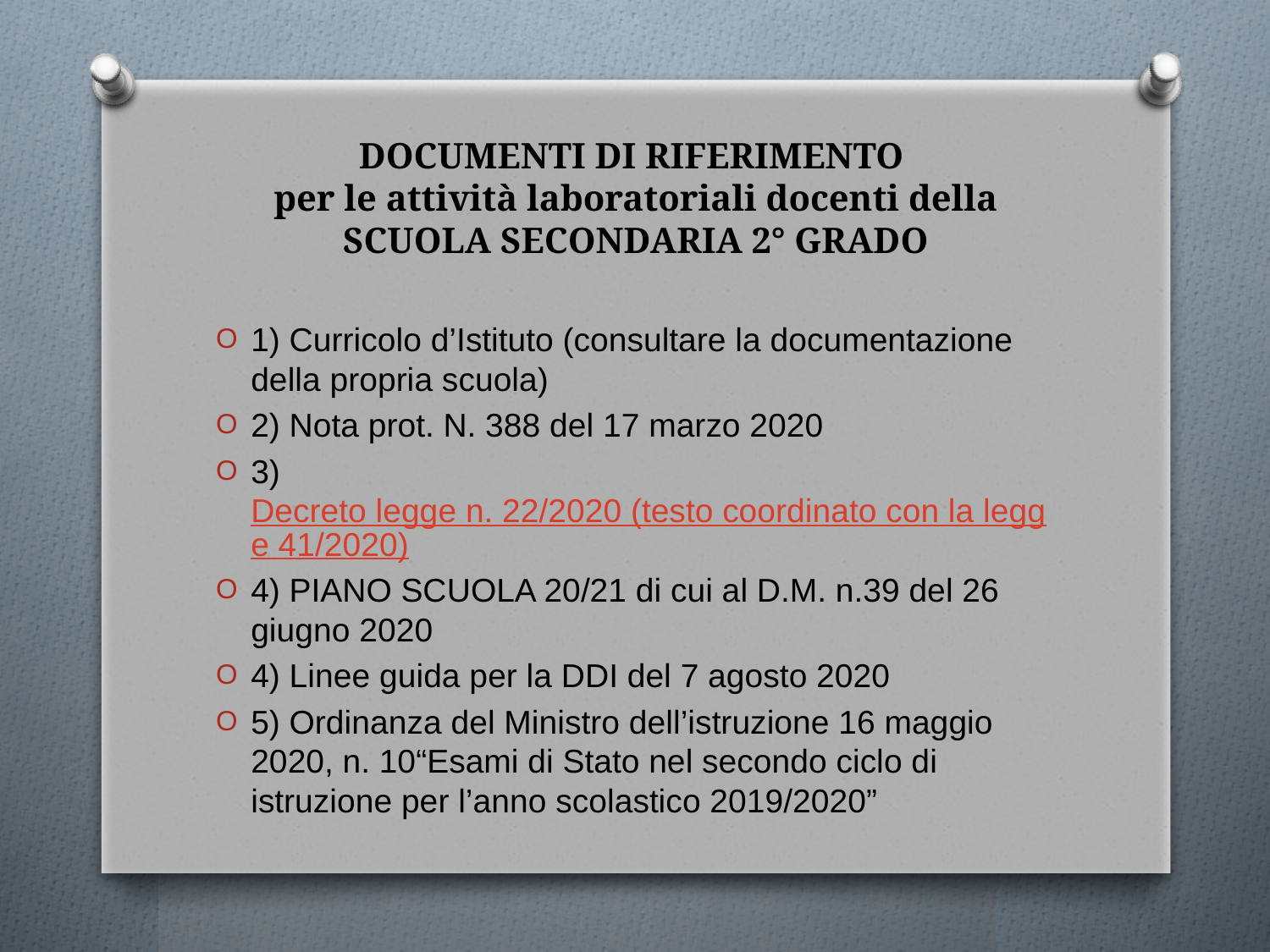

# DOCUMENTI DI RIFERIMENTO per le attività laboratoriali docenti della SCUOLA SECONDARIA 2° GRADO

1) Curricolo d’Istituto (consultare la documentazione della propria scuola)
2) Nota prot. N. 388 del 17 marzo 2020
3) Decreto legge n. 22/2020 (testo coordinato con la legge 41/2020)
4) PIANO SCUOLA 20/21 di cui al D.M. n.39 del 26 giugno 2020
4) Linee guida per la DDI del 7 agosto 2020
5) Ordinanza del Ministro dell’istruzione 16 maggio 2020, n. 10“Esami di Stato nel secondo ciclo di istruzione per l’anno scolastico 2019/2020”